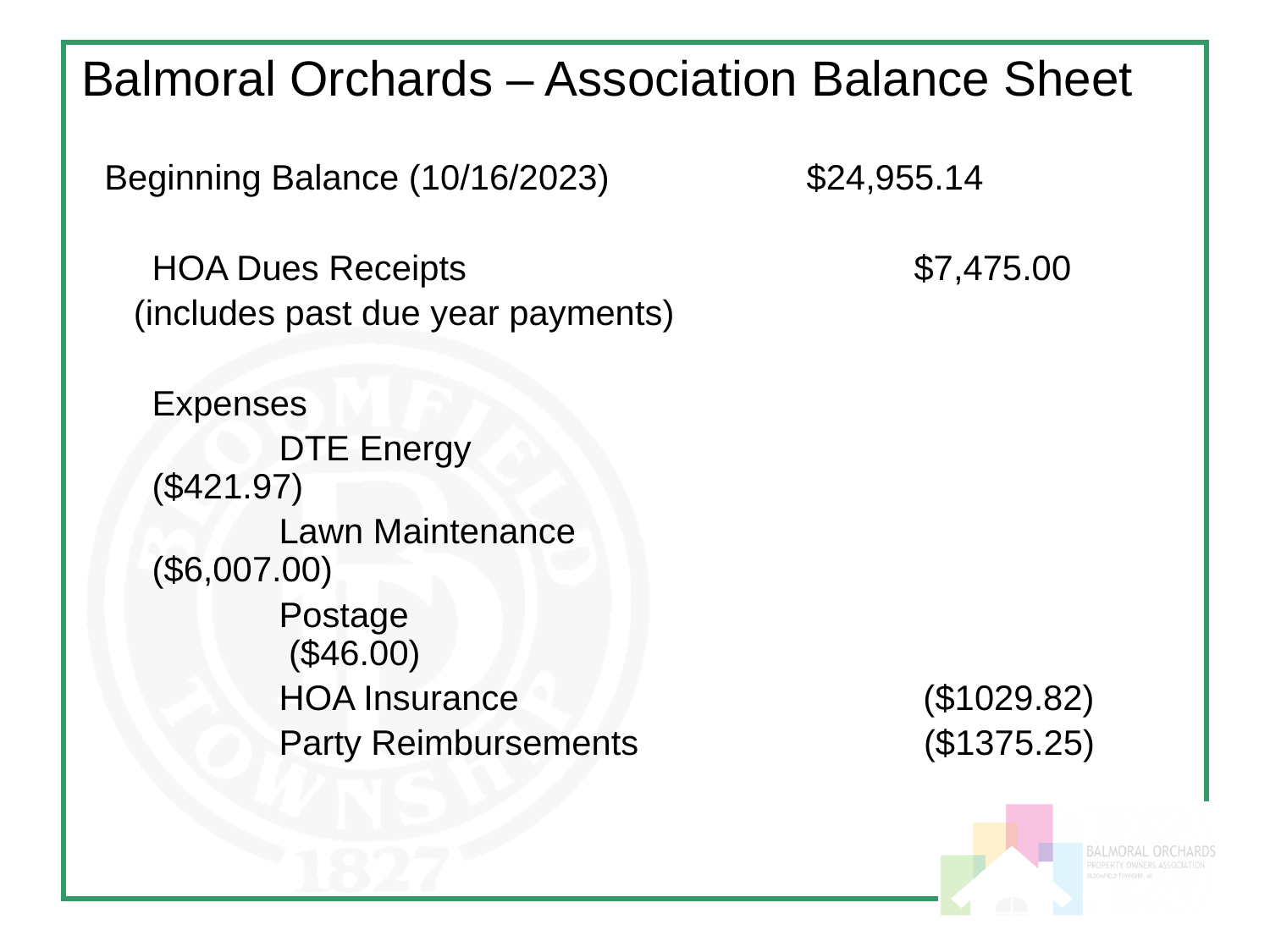

Balmoral Orchards – Association Balance Sheet
Beginning Balance (10/16/2023) 		  $24,955.14

	HOA Dues Receipts				$7,475.00
   (includes past due year payments)

	Expenses
		DTE Energy		   	   	 	 ($421.97)
		Lawn Maintenance				 ($6,007.00)
		Postage					 	 ($46.00)
		HOA Insurance			              ($1029.82)
		Party Reimbursements			 ($1375.25)